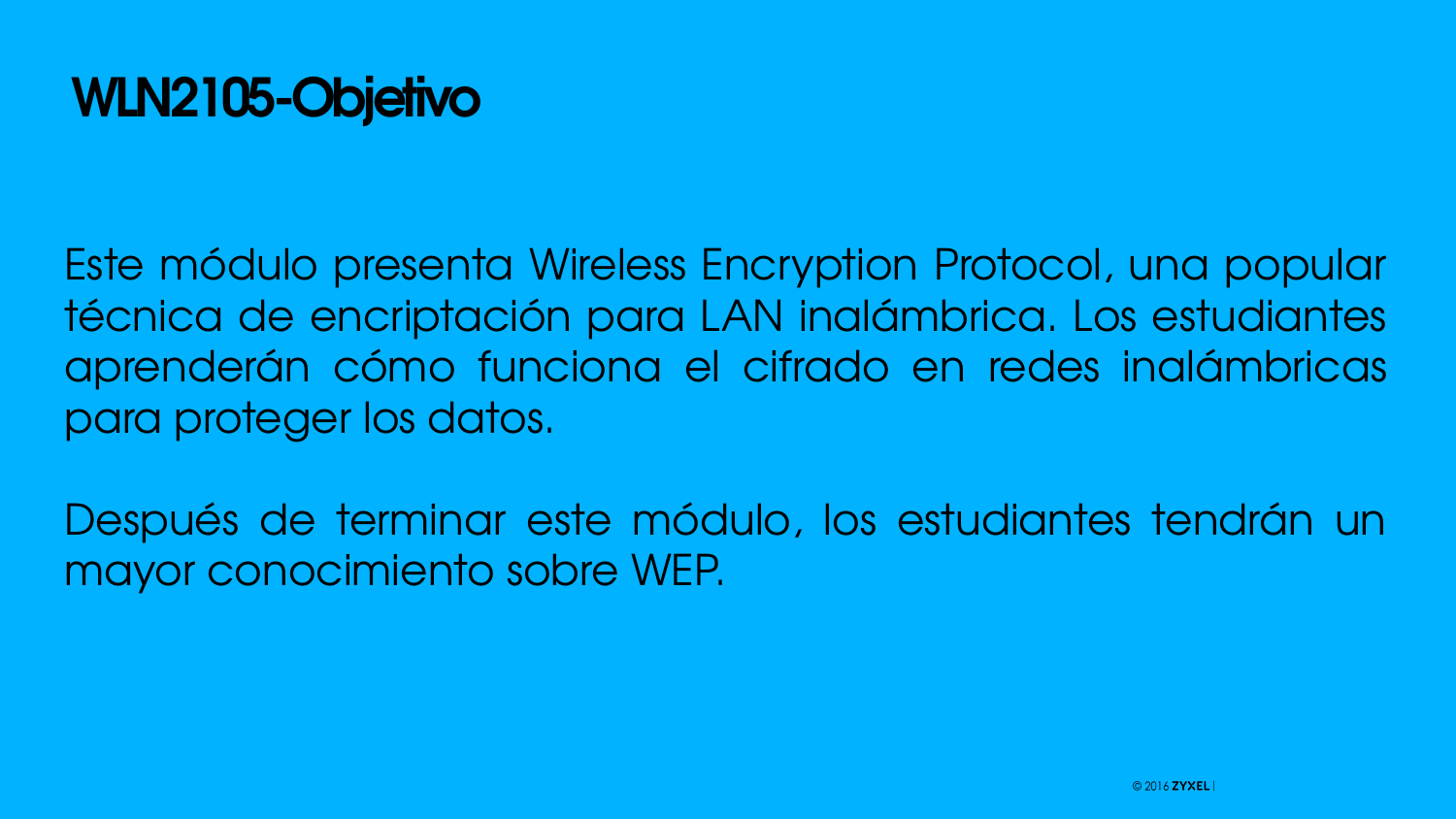

# WLN2105-Objetivo
Este módulo presenta Wireless Encryption Protocol, una popular técnica de encriptación para LAN inalámbrica. Los estudiantes aprenderán cómo funciona el cifrado en redes inalámbricas para proteger los datos.

Después de terminar este módulo, los estudiantes tendrán un mayor conocimiento sobre WEP.
34